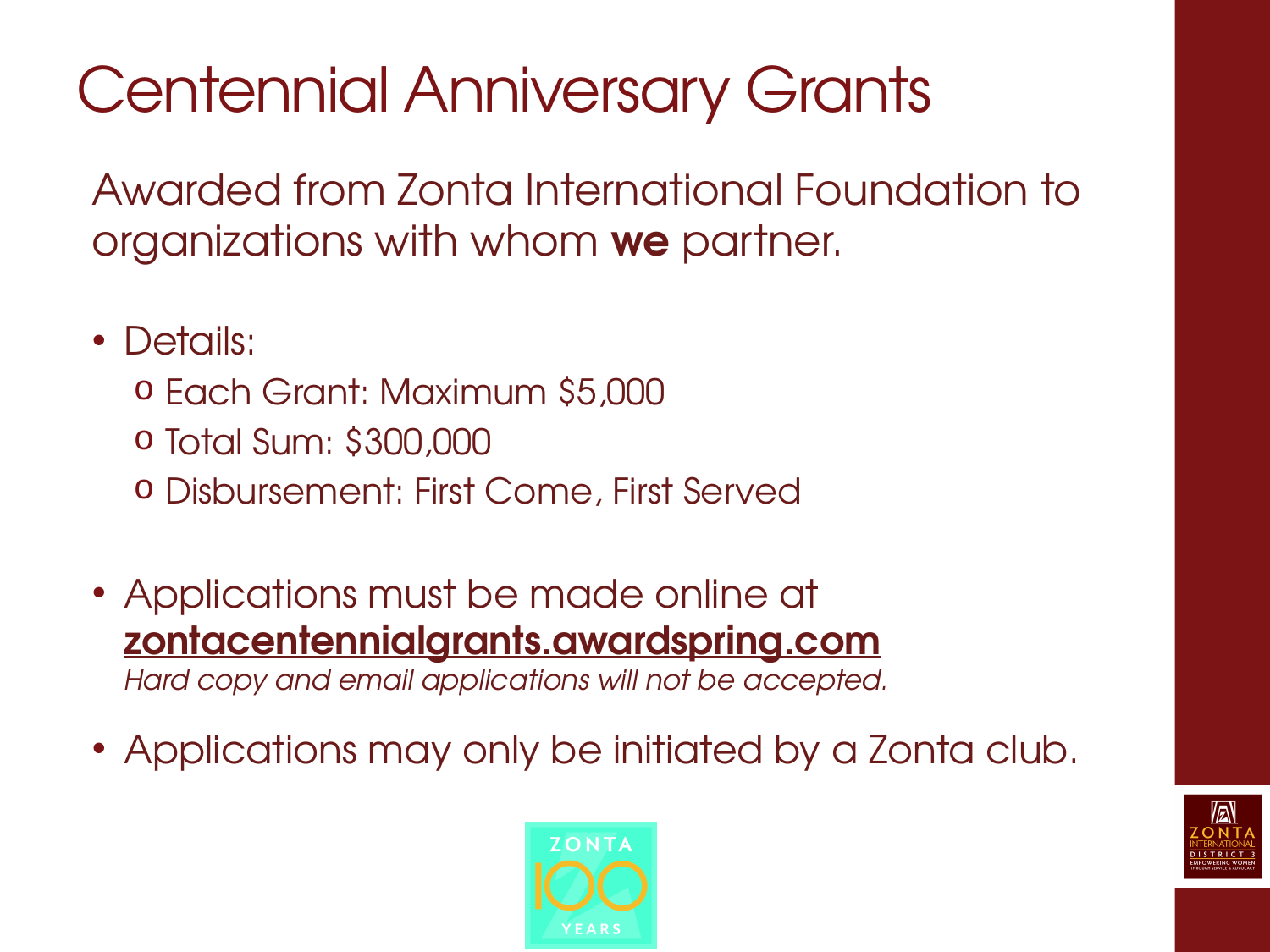

# Centennial Anniversary Grants
Awarded from Zonta International Foundation to organizations with whom we partner.

Details:
Each Grant: Maximum $5,000
Total Sum: $300,000
Disbursement: First Come, First Served

Applications must be made online at zontacentennialgrants.awardspring.com                     Hard copy and email applications will not be accepted.
Applications may only be initiated by a Zonta club.